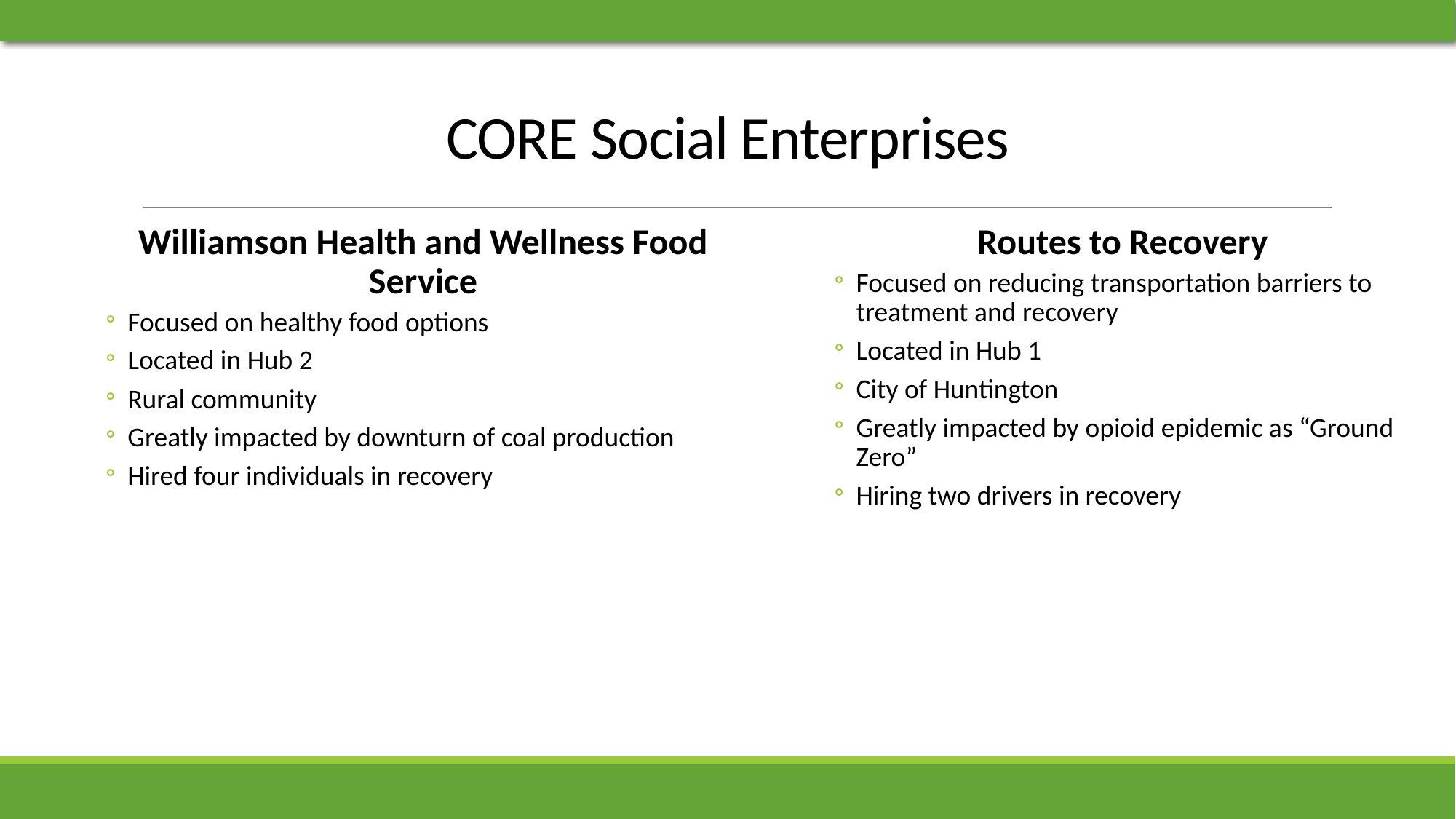

# CORE Social Enterprises
Williamson Health and Wellness Food Service
Focused on healthy food options
Located in Hub 2
Rural community
Greatly impacted by downturn of coal production
Hired four individuals in recovery
Routes to Recovery
Focused on reducing transportation barriers to treatment and recovery
Located in Hub 1
City of Huntington
Greatly impacted by opioid epidemic as “Ground Zero”
Hiring two drivers in recovery